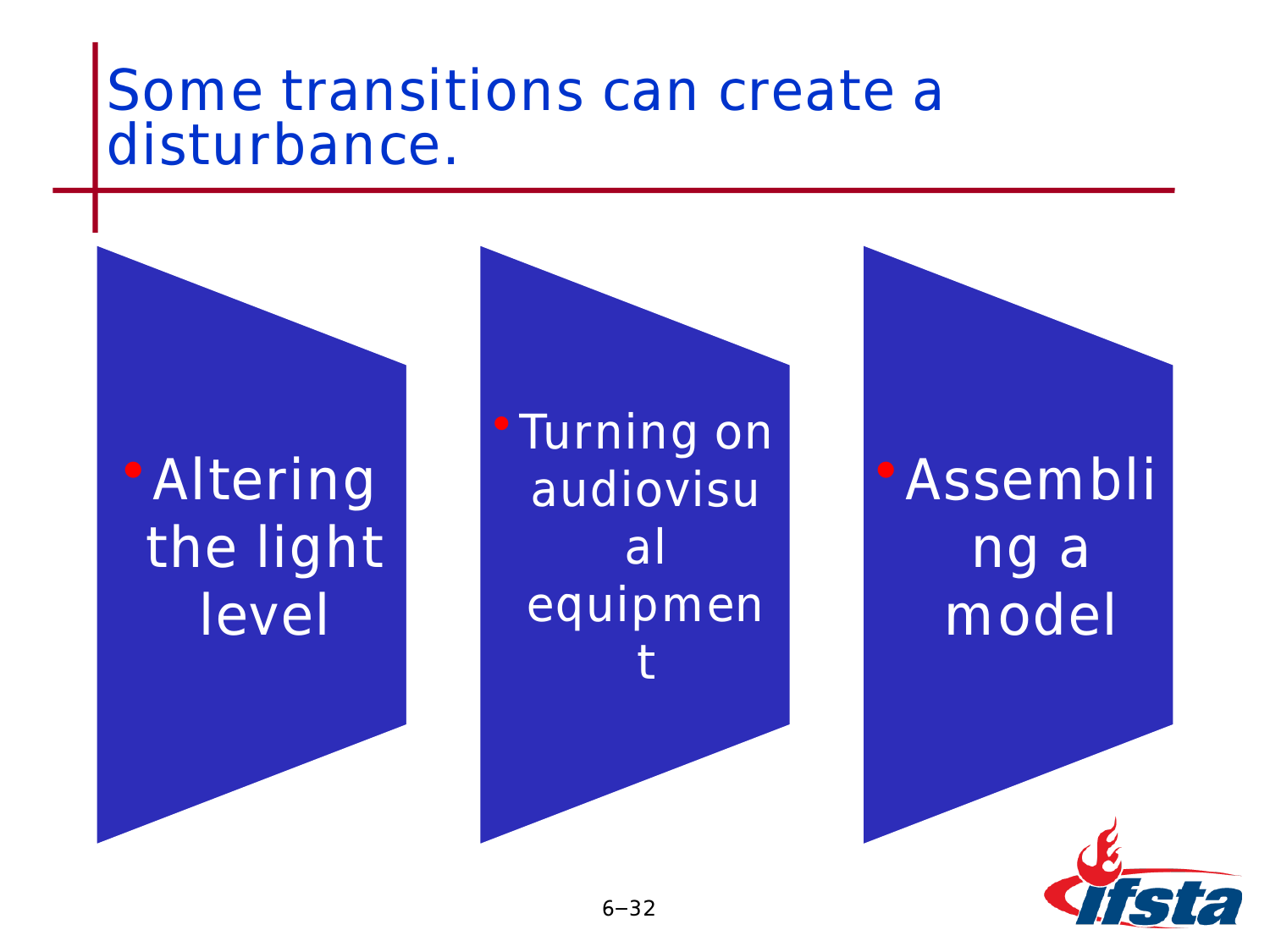

# Some transitions can create a disturbance.
Altering the light level
Turning on audiovisual equipment
Assembling a model
6–32